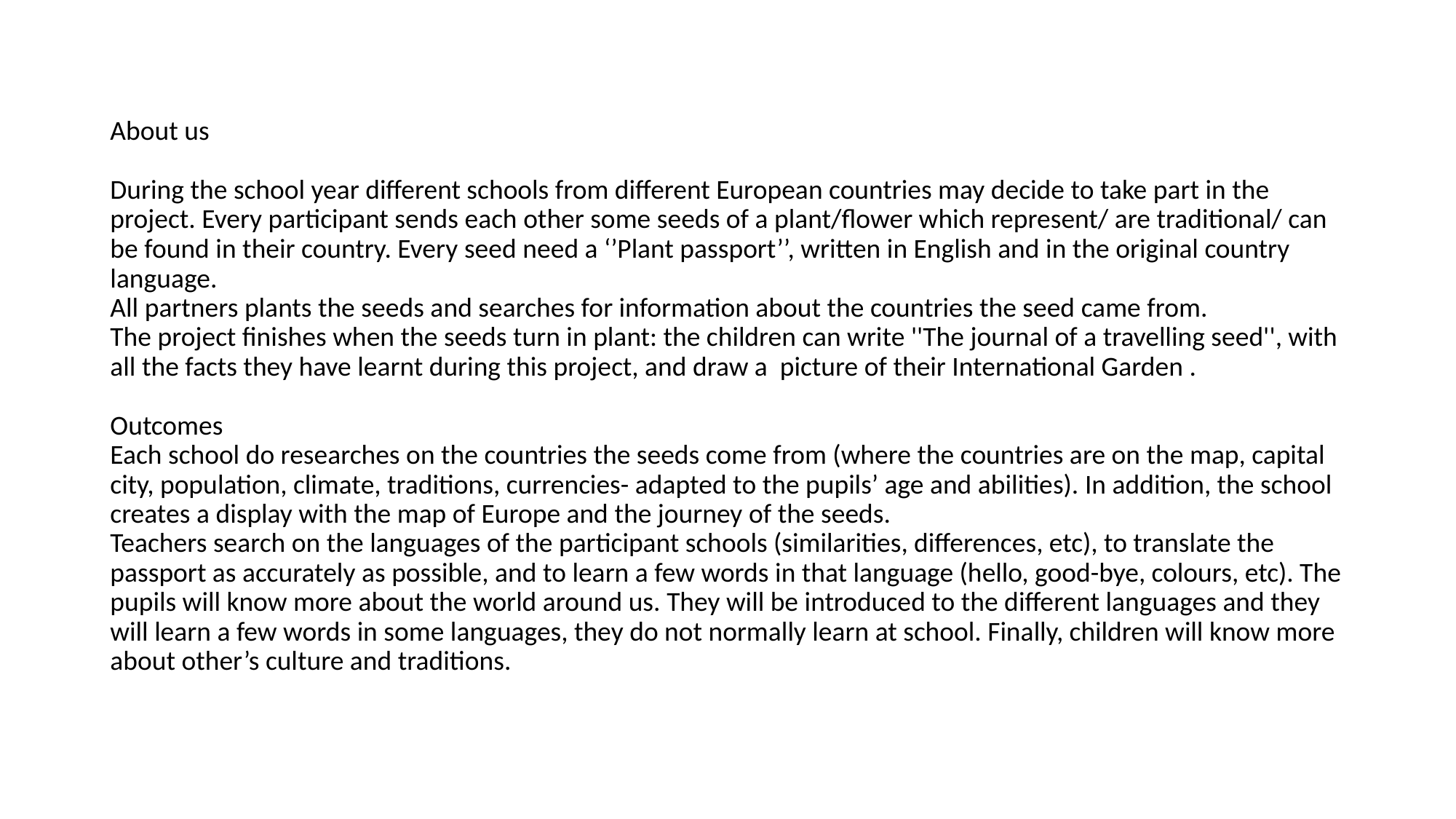

# About us During the school year different schools from different European countries may decide to take part in the project. Every participant sends each other some seeds of a plant/flower which represent/ are traditional/ can be found in their country. Every seed need a ‘’Plant passport’’, written in English and in the original country language. All partners plants the seeds and searches for information about the countries the seed came from. The project finishes when the seeds turn in plant: the children can write ''The journal of a travelling seed'', with all the facts they have learnt during this project, and draw a  picture of their International Garden . Outcomes Each school do researches on the countries the seeds come from (where the countries are on the map, capital city, population, climate, traditions, currencies- adapted to the pupils’ age and abilities). In addition, the school creates a display with the map of Europe and the journey of the seeds. Teachers search on the languages of the participant schools (similarities, differences, etc), to translate the passport as accurately as possible, and to learn a few words in that language (hello, good-bye, colours, etc). The pupils will know more about the world around us. They will be introduced to the different languages and they will learn a few words in some languages, they do not normally learn at school. Finally, children will know more about other’s culture and traditions.